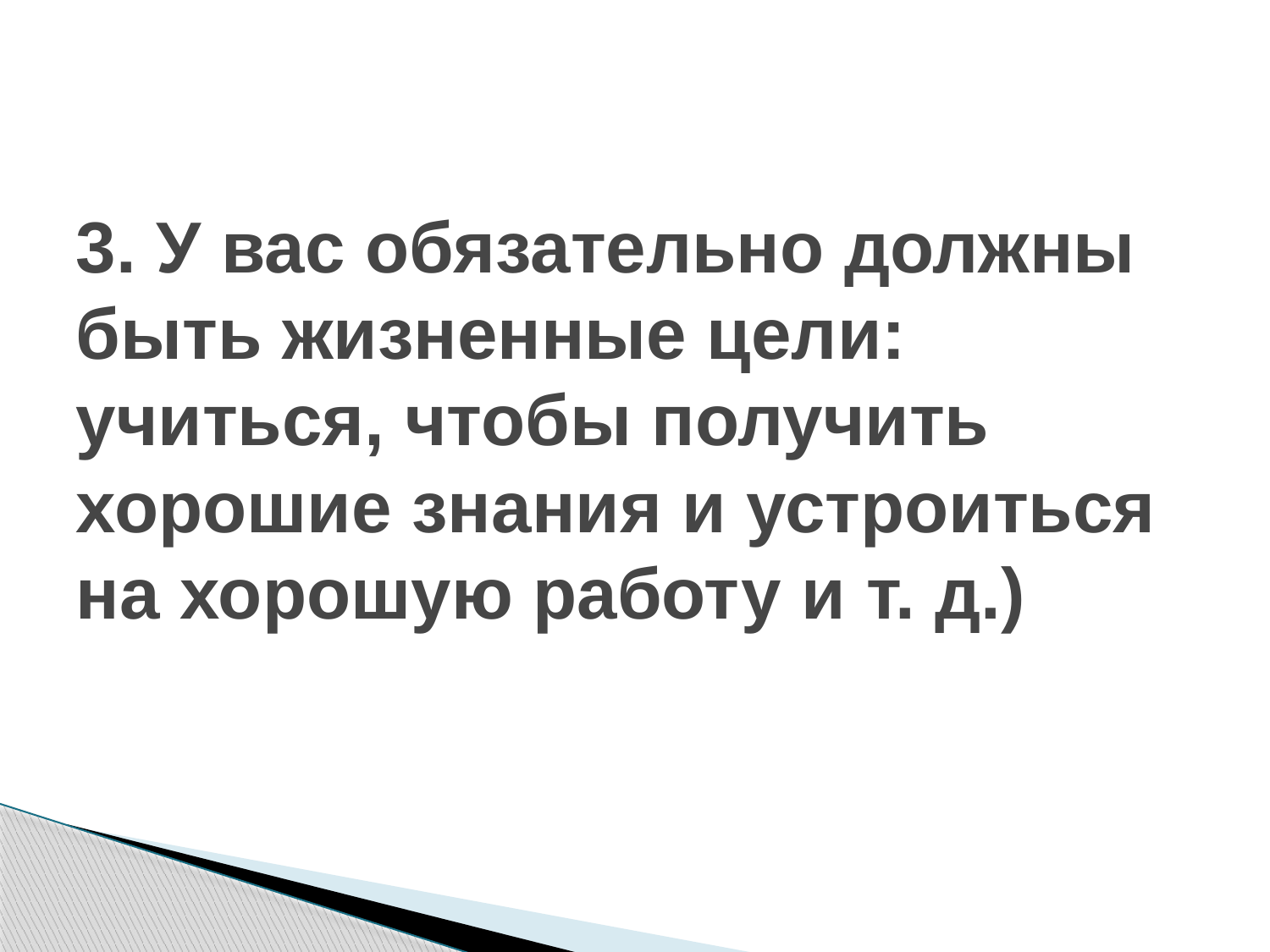

# 3. У вас обязательно должны быть жизненные цели: учиться, чтобы получить хорошие знания и устроиться на хорошую работу и т. д.)